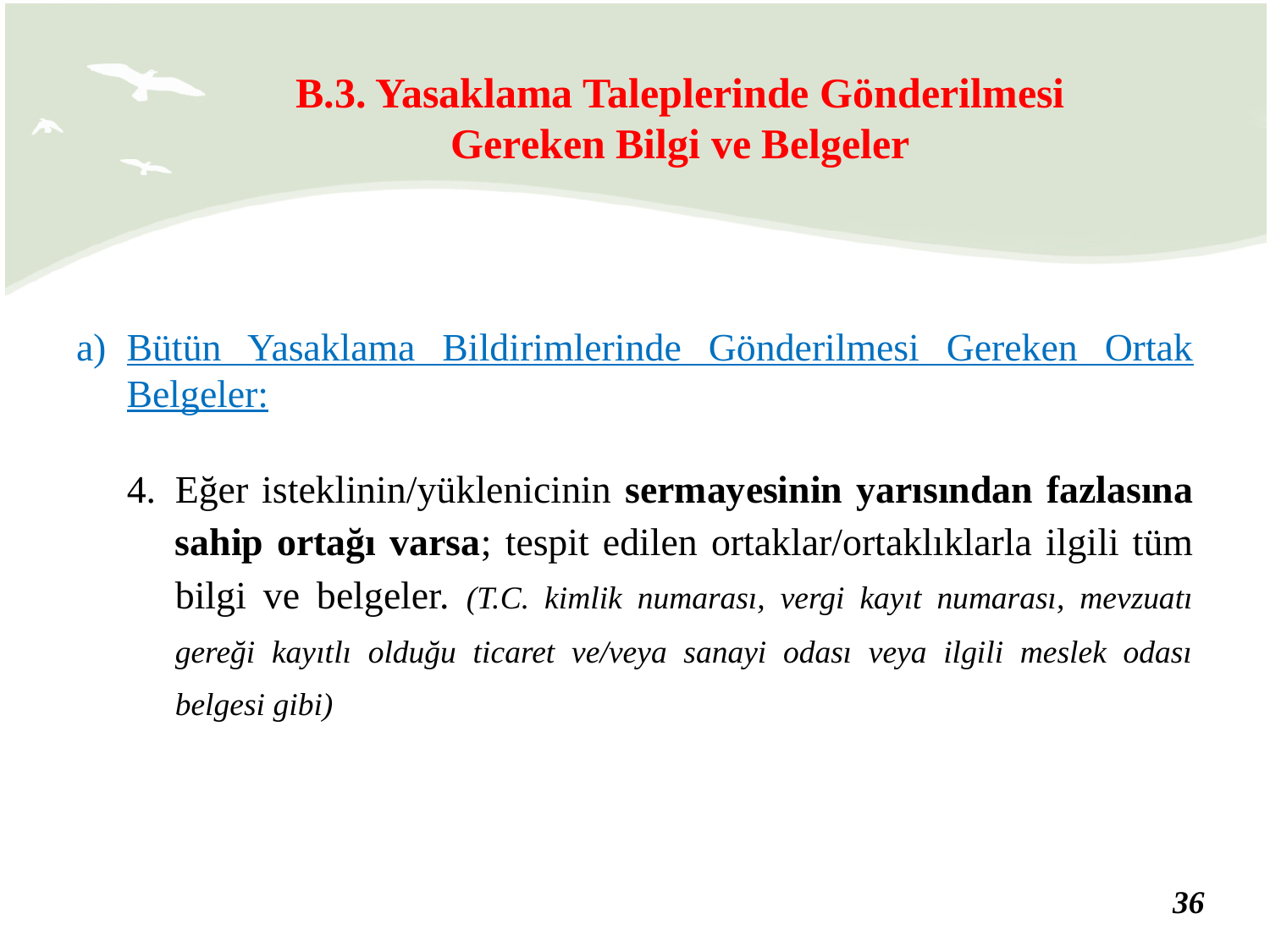

B.3. Yasaklama Taleplerinde Gönderilmesi Gereken Bilgi ve Belgeler
Bütün Yasaklama Bildirimlerinde Gönderilmesi Gereken Ortak Belgeler:
Eğer isteklinin/yüklenicinin sermayesinin yarısından fazlasına sahip ortağı varsa; tespit edilen ortaklar/ortaklıklarla ilgili tüm bilgi ve belgeler. (T.C. kimlik numarası, vergi kayıt numarası, mevzuatı gereği kayıtlı olduğu ticaret ve/veya sanayi odası veya ilgili meslek odası belgesi gibi)